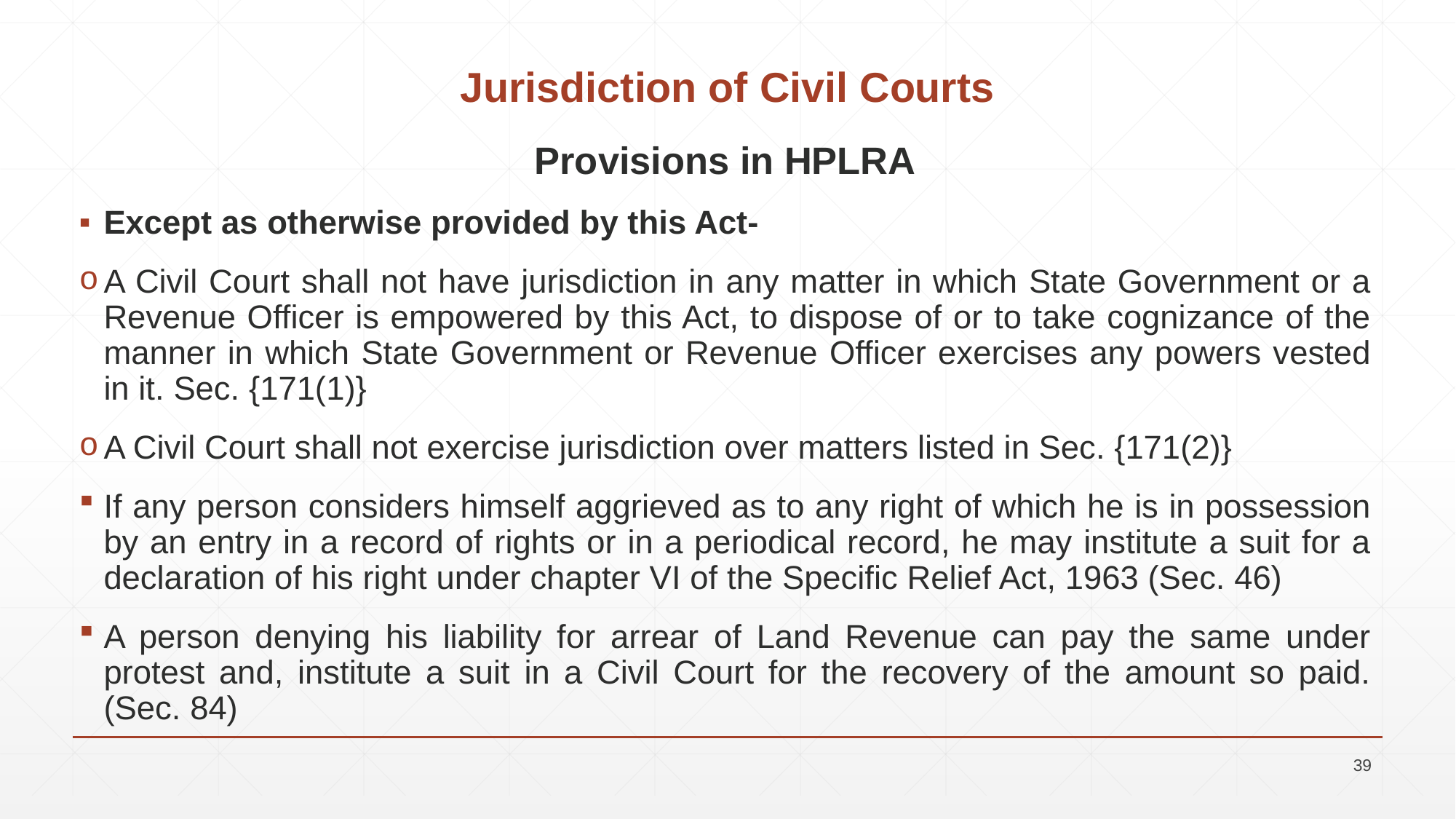

# Jurisdiction of Civil Courts
Provisions in HPLRA
Except as otherwise provided by this Act-
A Civil Court shall not have jurisdiction in any matter in which State Government or a Revenue Officer is empowered by this Act, to dispose of or to take cognizance of the manner in which State Government or Revenue Officer exercises any powers vested in it. Sec. {171(1)}
A Civil Court shall not exercise jurisdiction over matters listed in Sec. {171(2)}
If any person considers himself aggrieved as to any right of which he is in possession by an entry in a record of rights or in a periodical record, he may institute a suit for a declaration of his right under chapter VI of the Specific Relief Act, 1963 (Sec. 46)
A person denying his liability for arrear of Land Revenue can pay the same under protest and, institute a suit in a Civil Court for the recovery of the amount so paid. (Sec. 84)

39